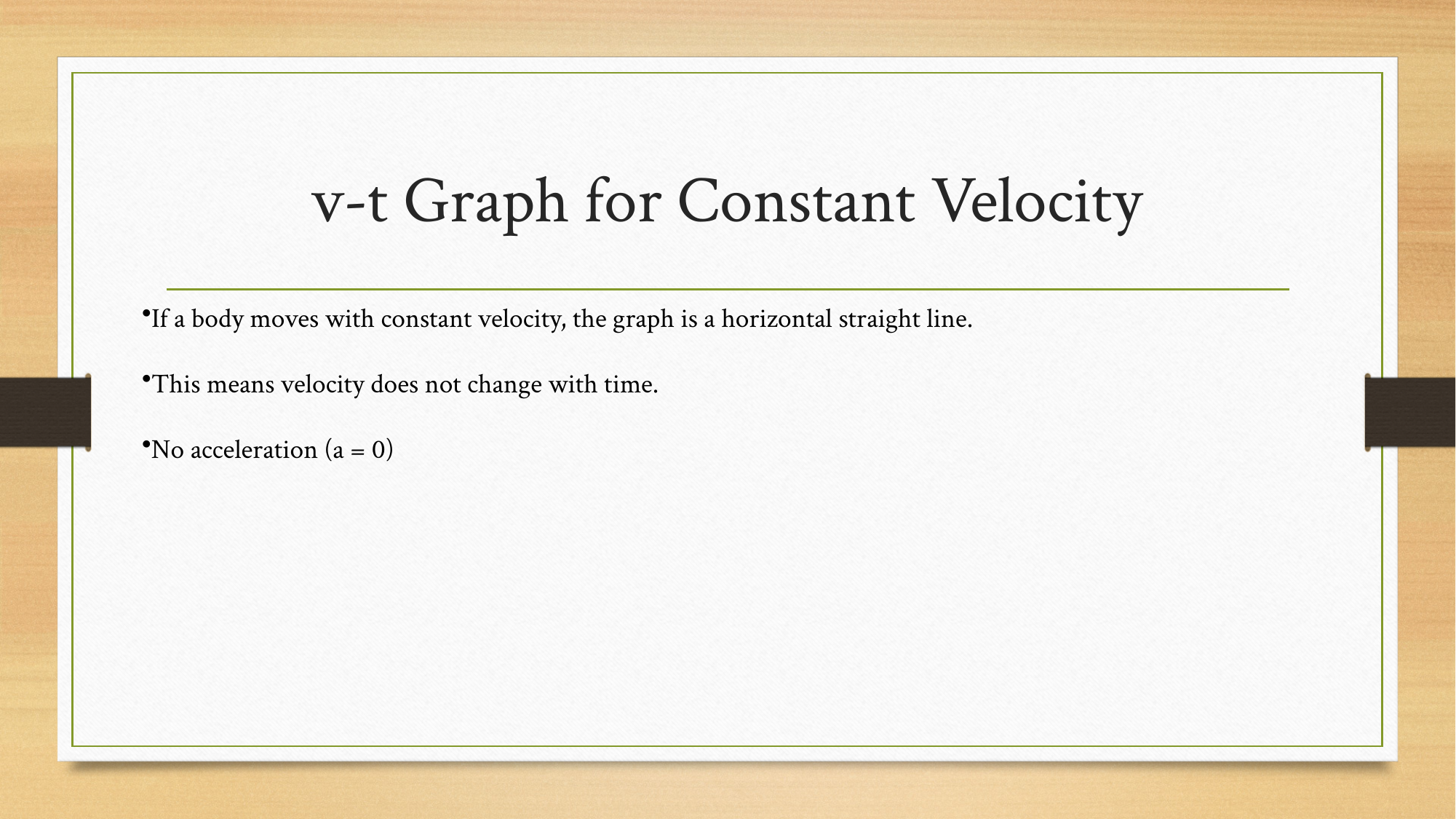

# v-t Graph for Constant Velocity
If a body moves with constant velocity, the graph is a horizontal straight line.

This means velocity does not change with time.

No acceleration (a = 0)